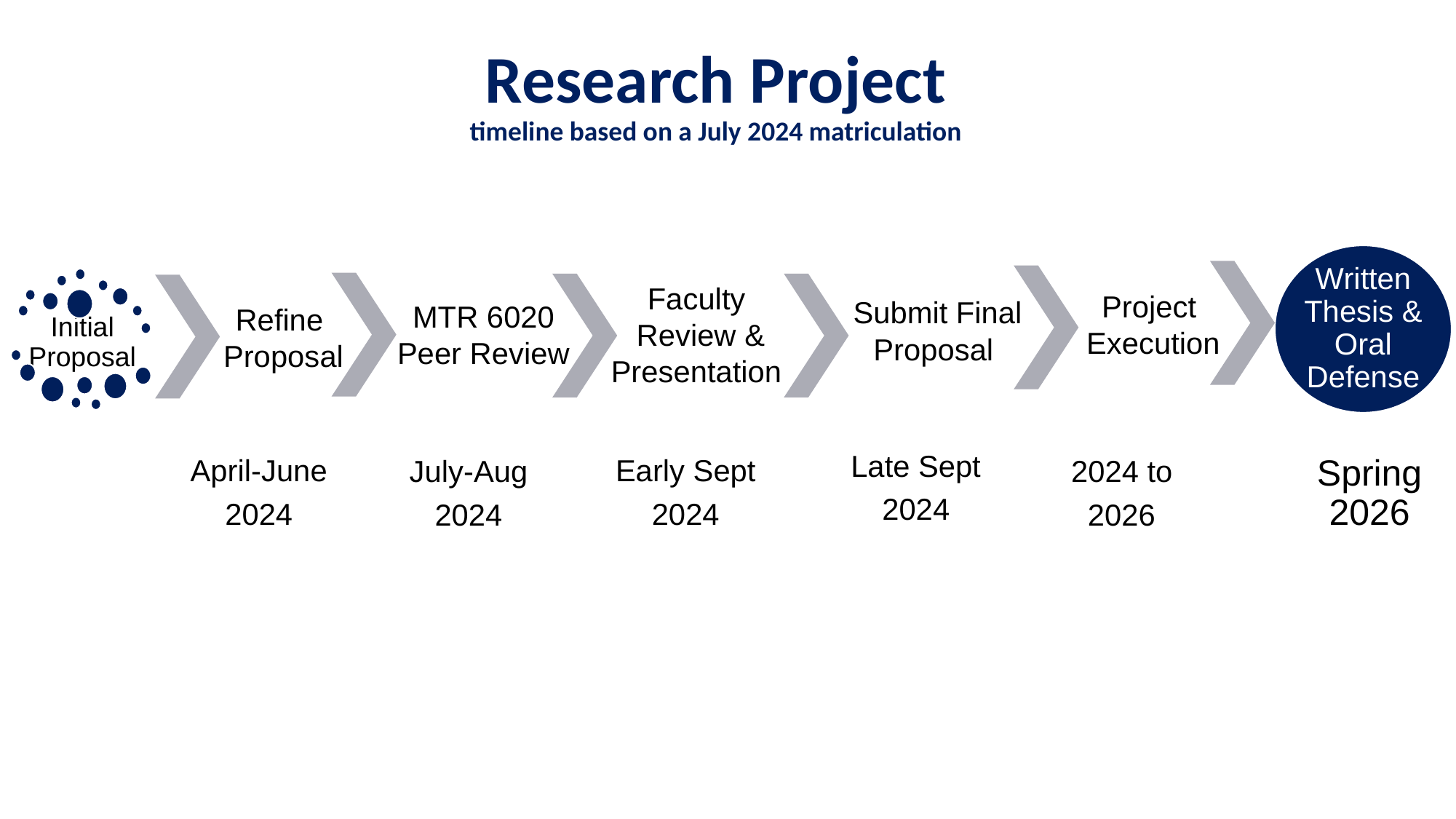

# Research Project timeline based on a July 2024 matriculation
Written Thesis &
Oral Defense

Initial Proposal

Faculty
Review & Presentation

Project
Execution
Submit Final Proposal
MTR 6020
Peer Review
Refine
Proposal
Late Sept
2024
April-June
2024
Early Sept
2024
Spring 2026
July-Aug
2024
2024 to
2026